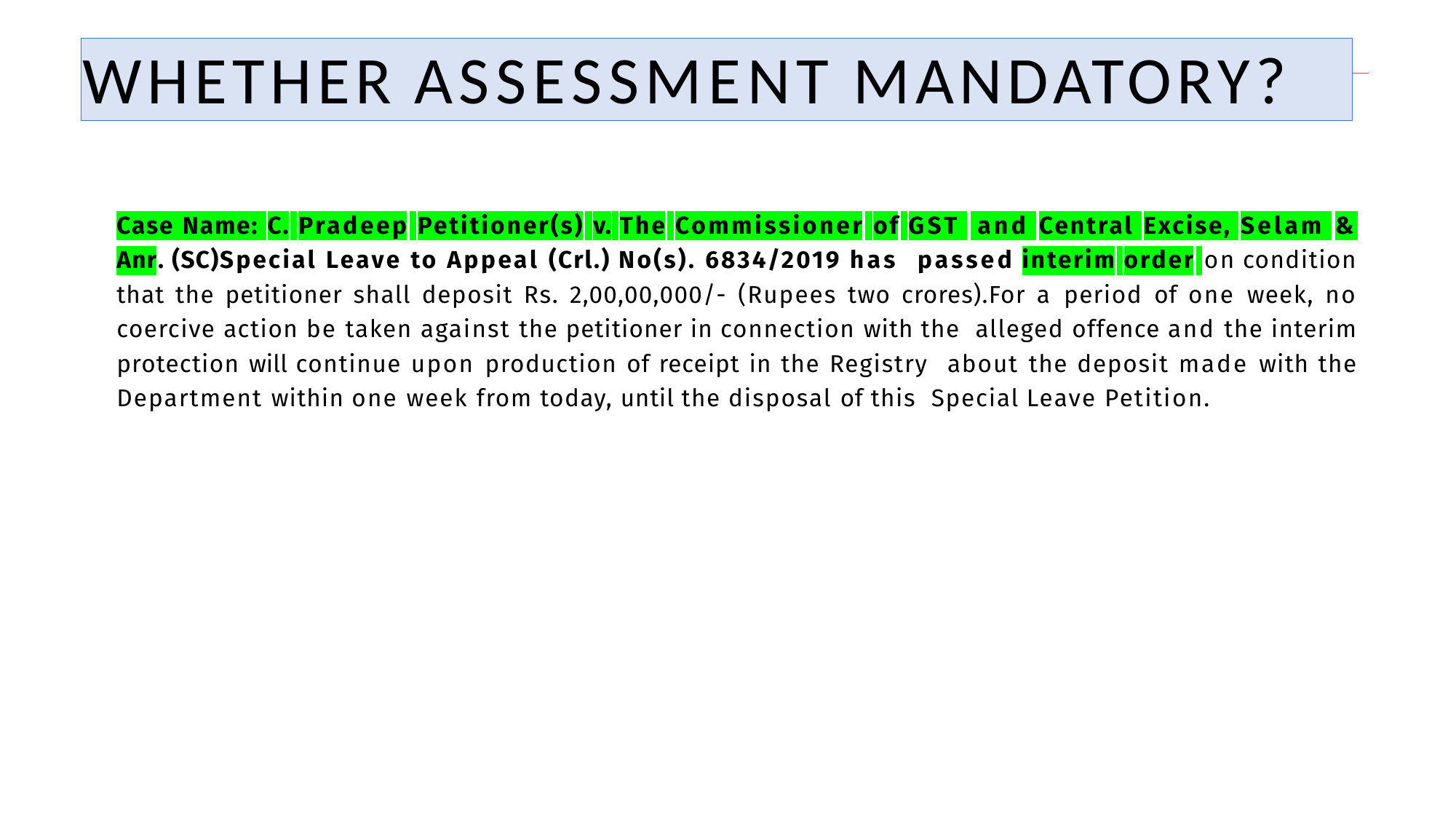

# WHETHER ASSESSMENT MANDATORY?
WHETHER ASSESSMENT MANDATORY?

Case Name: C. Pradeep Petitioner(s) v. The Commissioner of GST  and Central Excise, Selam & Anr. (SC)Special Leave to Appeal (Crl.) No(s). 6834/2019 has  passed interim order on condition that the petitioner shall deposit Rs. 2,00,00,000/- (Rupees two crores).For a period of one week, no coercive action be taken against the petitioner in connection with the  alleged offence and the interim protection will continue upon production of receipt in the Registry  about the deposit made with the Department within one week from today, until the disposal of this  Special Leave Petition.

230